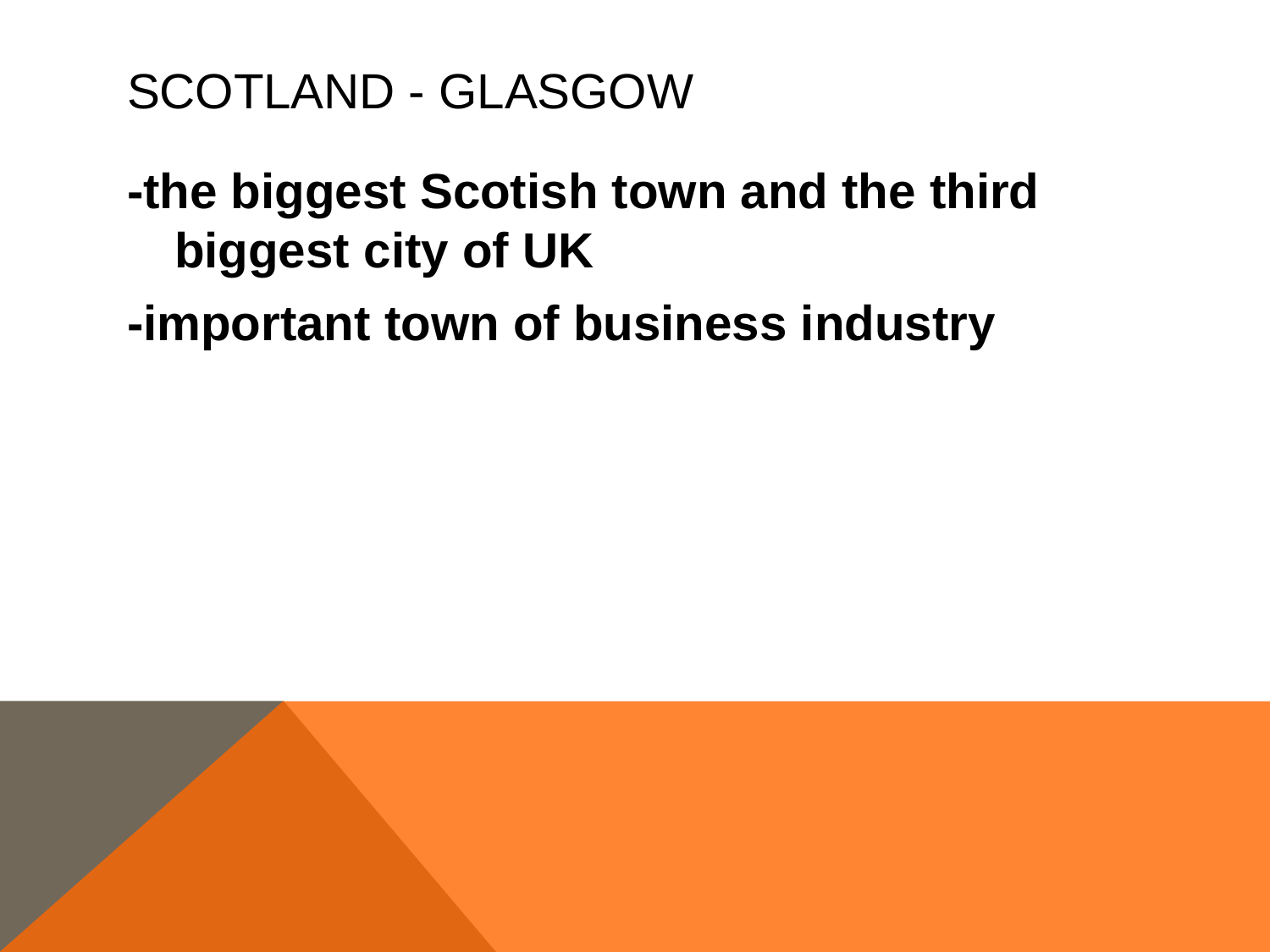

# Scotland - glasgow
-the biggest Scotish town and the third biggest city of UK
-important town of business industry